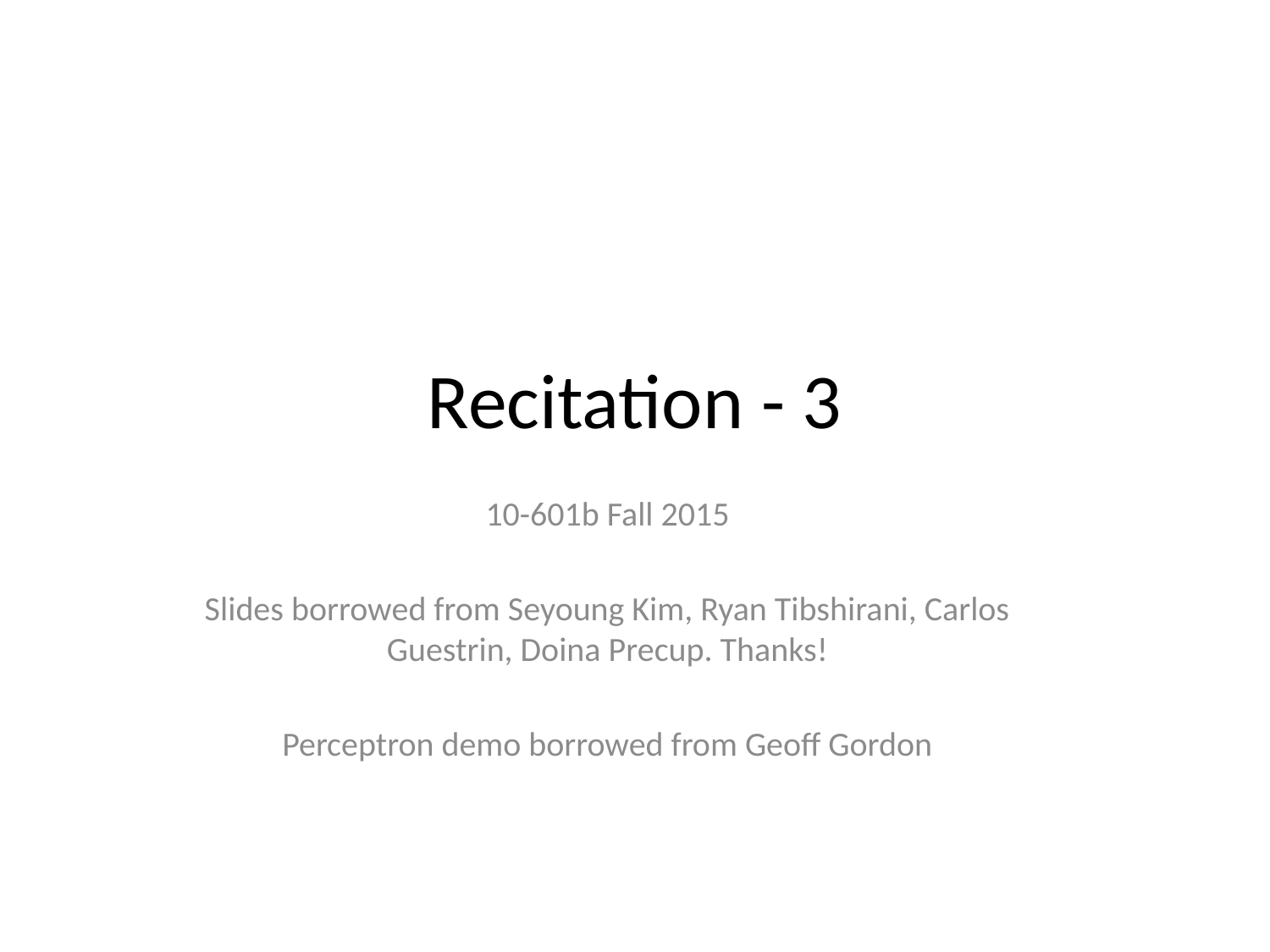

# Recitation - 3
10-601b Fall 2015

Slides borrowed from Seyoung Kim, Ryan Tibshirani, Carlos Guestrin, Doina Precup. Thanks!

Perceptron demo borrowed from Geoff Gordon